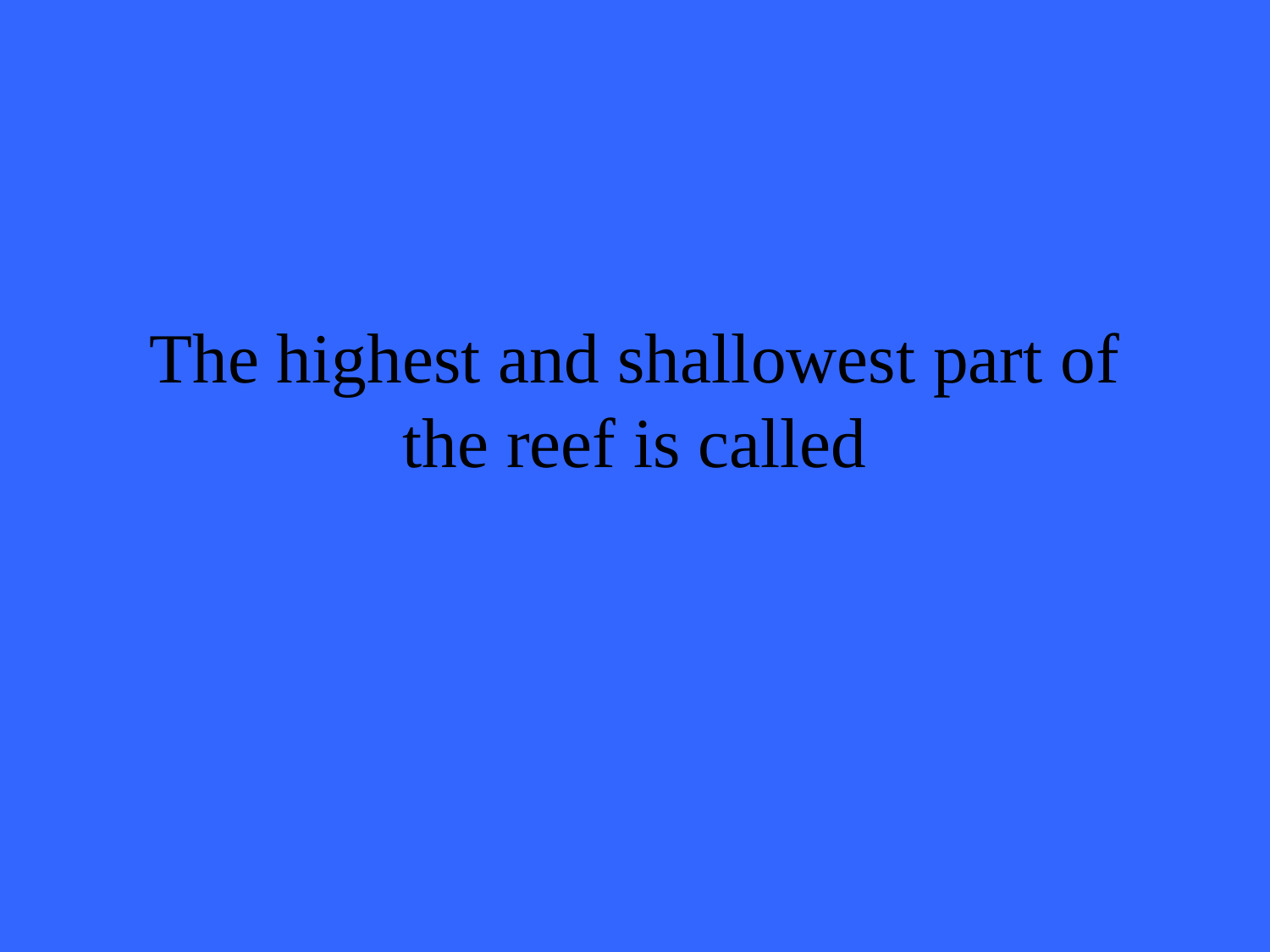

# The highest and shallowest part of the reef is called